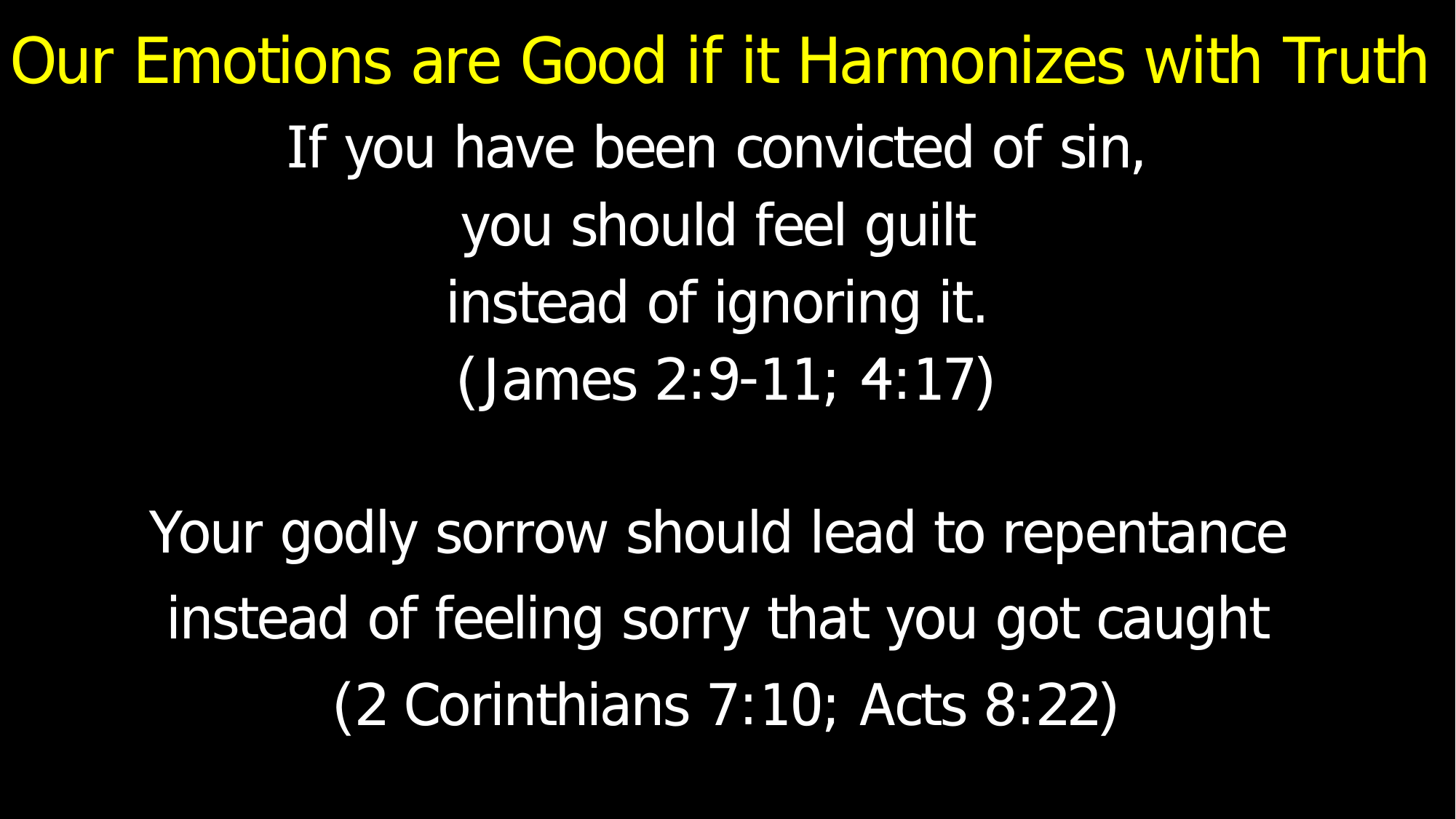

# Our Emotions are Good if it Harmonizes with Truth
If you have been convicted of sin,
you should feel guilt
instead of ignoring it.
(James 2:9-11; 4:17)

Your godly sorrow should lead to repentance
instead of feeling sorry that you got caught
(2 Corinthians 7:10; Acts 8:22)